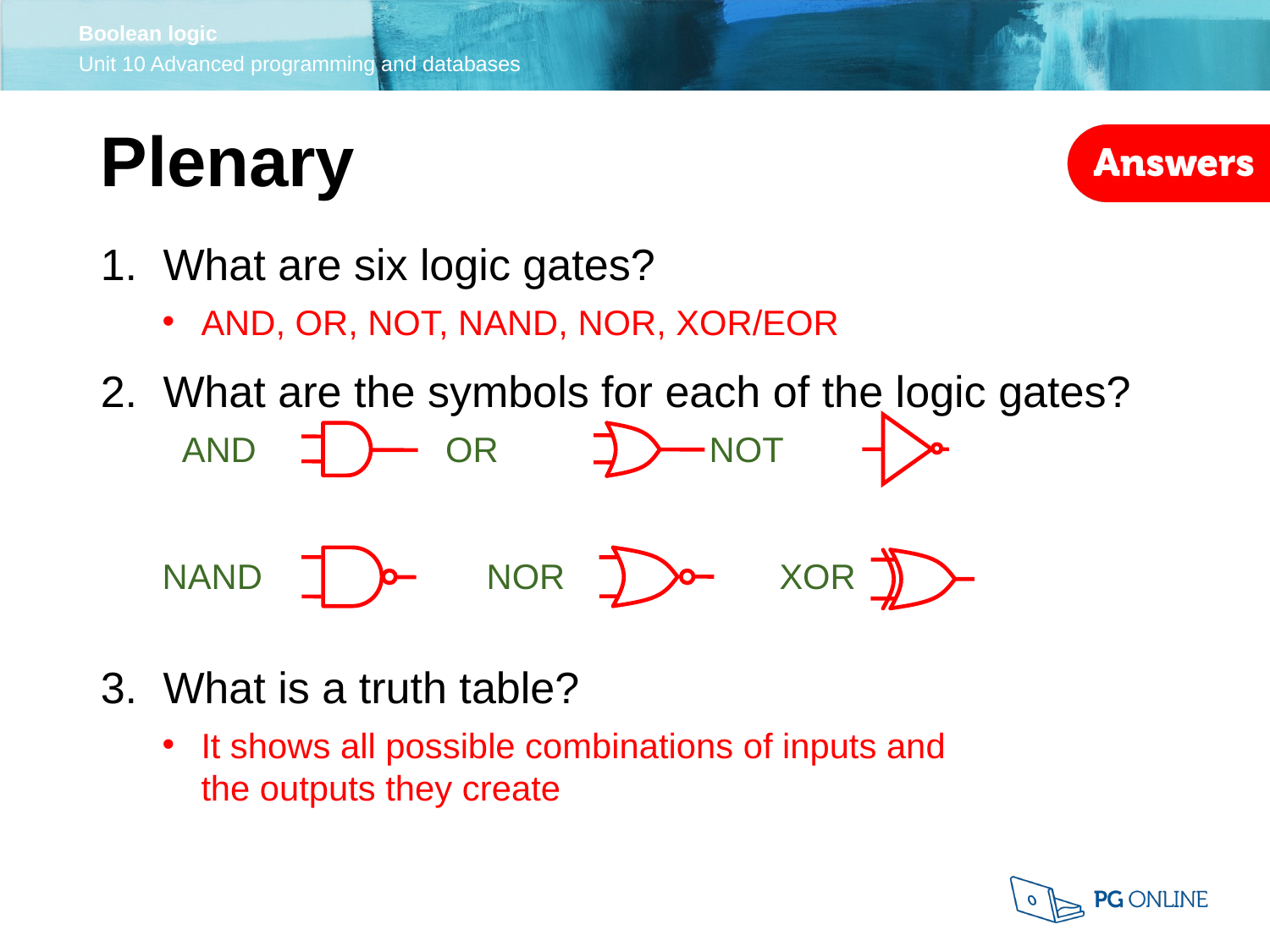

Plenary
What are six logic gates?
AND, OR, NOT, NAND, NOR, XOR/EOR
What are the symbols for each of the logic gates?
  AND		   OR		    NOT
NAND                       NOR                      XOR
What is a truth table?
It shows all possible combinations of inputs and
the outputs they create